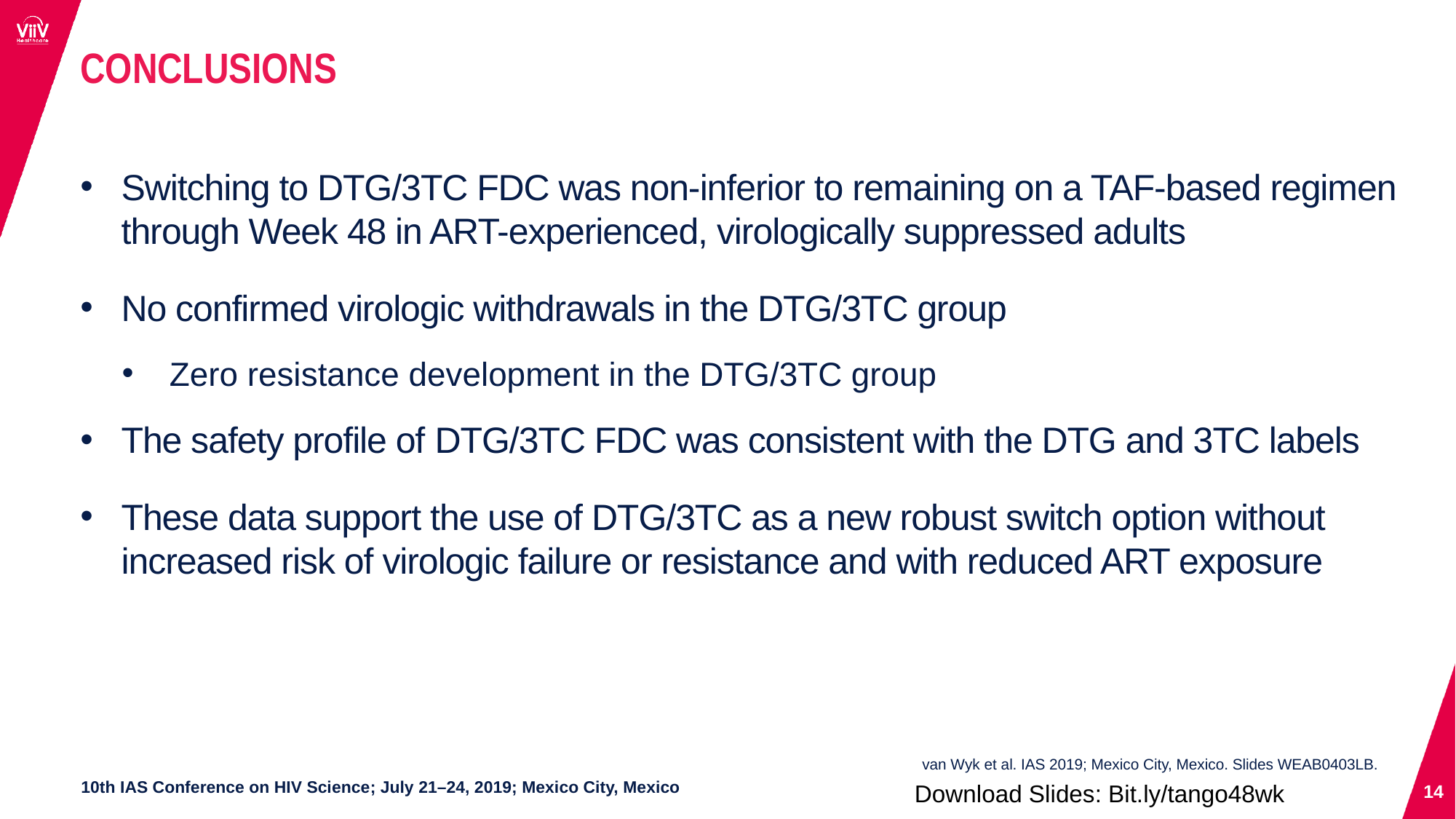

CONCLUSIONS
Switching to DTG/3TC FDC was non-inferior to remaining on a TAF-based regimen through Week 48 in ART-experienced, virologically suppressed adults
No confirmed virologic withdrawals in the DTG/3TC group
Zero resistance development in the DTG/3TC group
The safety profile of DTG/3TC FDC was consistent with the DTG and 3TC labels
These data support the use of DTG/3TC as a new robust switch option without increased risk of virologic failure or resistance and with reduced ART exposure

van Wyk et al. IAS 2019; Mexico City, Mexico. Slides WEAB0403LB.
14
Download Slides: Bit.ly/tango48wk